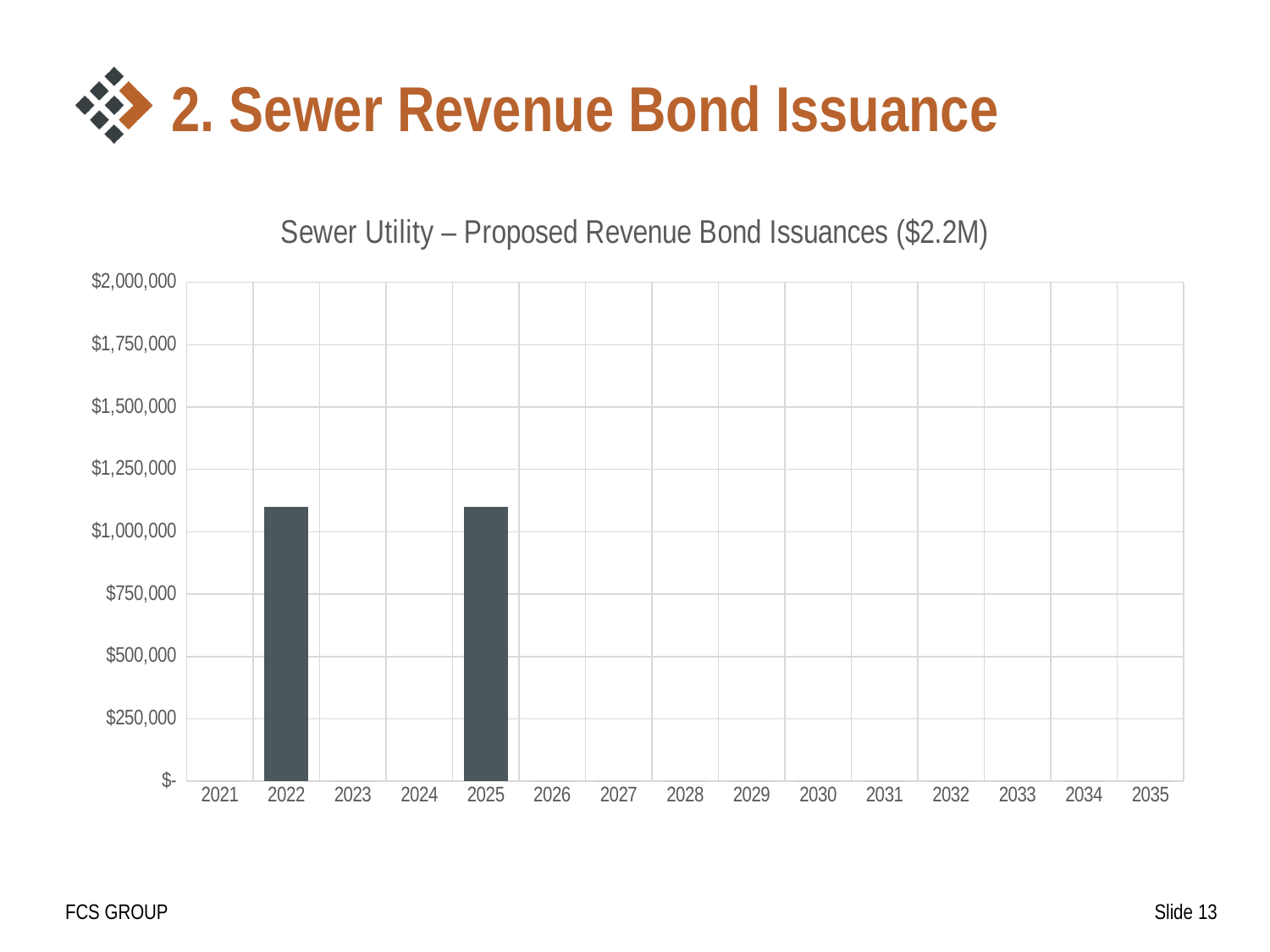

# 2. Sewer Revenue Bond Issuance

### Chart: Sewer Utility – Proposed Revenue Bond Issuances ($2.2M)

| Category | Annual Rate Increase |
|---|---|
| 2021 | 0.0 |
| 2022 | 1100000.0 |
| 2023 | 0.0 |
| 2024 | None |
| 2025 | 1100000.0 |
| 2026 | 0.0 |
| 2027 | 0.0 |
| 2028 | 0.0 |
| 2029 | 0.0 |
| 2030 | 0.0 |
| 2031 | 0.0 |
| 2032 | 0.0 |
| 2033 | 0.0 |
| 2034 | 0.0 |
| 2035 | 0.0 |